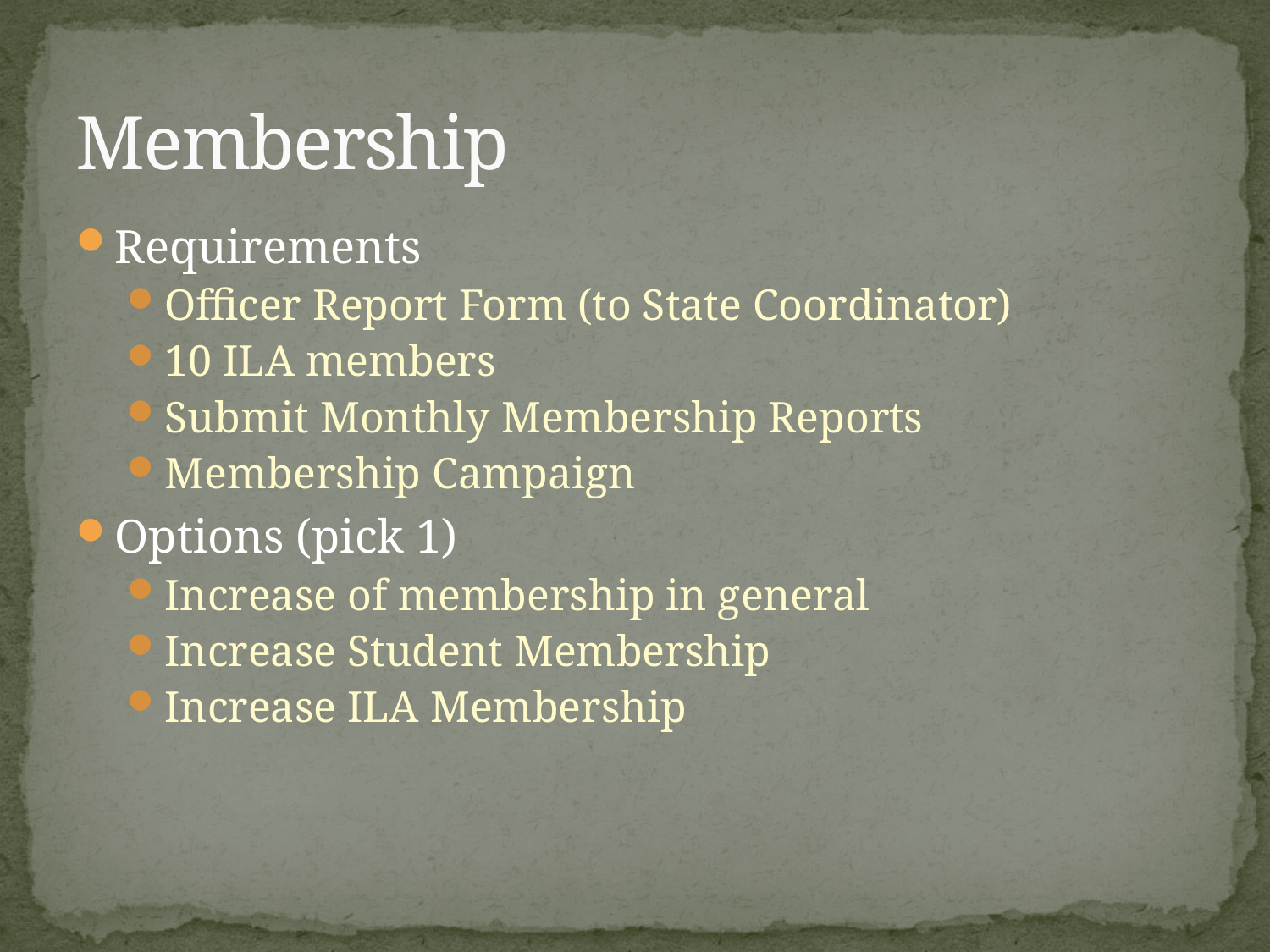

# Membership
Requirements
Officer Report Form (to State Coordinator)
10 ILA members
Submit Monthly Membership Reports
Membership Campaign
Options (pick 1)
Increase of membership in general
Increase Student Membership
Increase ILA Membership